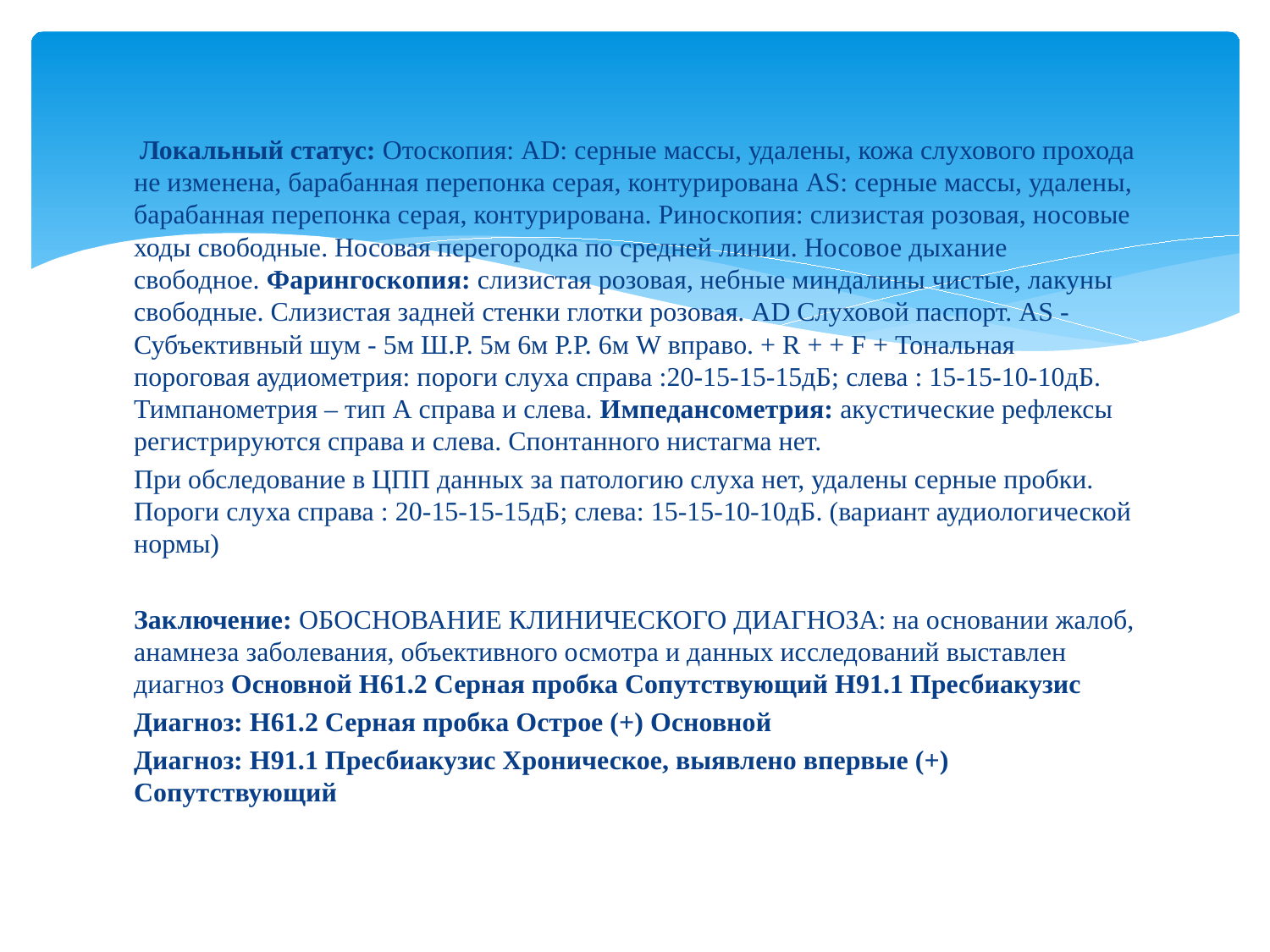

Локальный статус: Отоскопия: AD: серные массы, удалены, кожа слухового прохода не изменена, барабанная перепонка серая, контурирована AS: серные массы, удалены, барабанная перепонка серая, контурирована. Риноскопия: слизистая розовая, носовые ходы свободные. Носовая перегородка по средней линии. Носовое дыхание свободное. Фарингоскопия: слизистая розовая, небные миндалины чистые, лакуны свободные. Слизистая задней стенки глотки розовая. AD Слуховой паспорт. AS - Субъективный шум - 5м Ш.Р. 5м 6м Р.Р. 6м W вправо. + R + + F + Тональная пороговая аудиометрия: пороги слуха справа :20-15-15-15дБ; слева : 15-15-10-10дБ. Тимпанометрия – тип А справа и слева. Импедансометрия: акустические рефлексы регистрируются справа и слева. Спонтанного нистагма нет.
При обследование в ЦПП данных за патологию слуха нет, удалены серные пробки. Пороги слуха справа : 20-15-15-15дБ; слева: 15-15-10-10дБ. (вариант аудиологической нормы)

Заключение: ОБОСНОВАНИЕ КЛИНИЧЕСКОГО ДИАГНОЗА: на основании жалоб, анамнеза заболевания, объективного осмотра и данных исследований выставлен диагноз Основной H61.2 Серная пробка Сопутствующий H91.1 Пресбиакузис
Диагноз: H61.2 Серная пробка Острое (+) Основной
Диагноз: H91.1 Пресбиакузис Хроническое, выявлено впервые (+) Сопутствующий